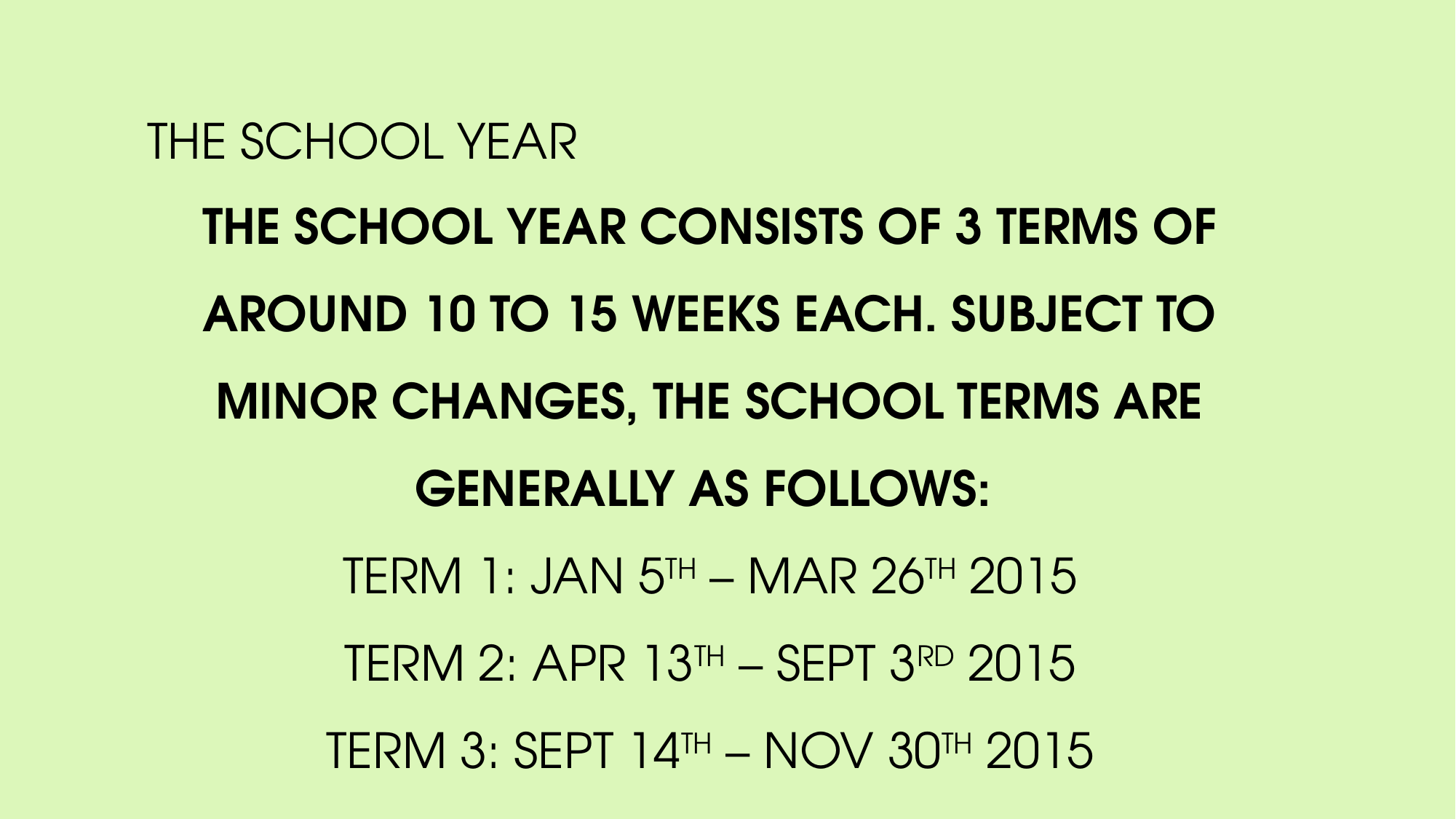

# The school year
The school year consists of 3 terms of around 10 to 15 weeks each. Subject to minor changes, the school terms are generally as follows:
Term 1: jan 5th – mar 26th 2015
Term 2: apr 13th – sept 3rd 2015
Term 3: sept 14th – nov 30th 2015